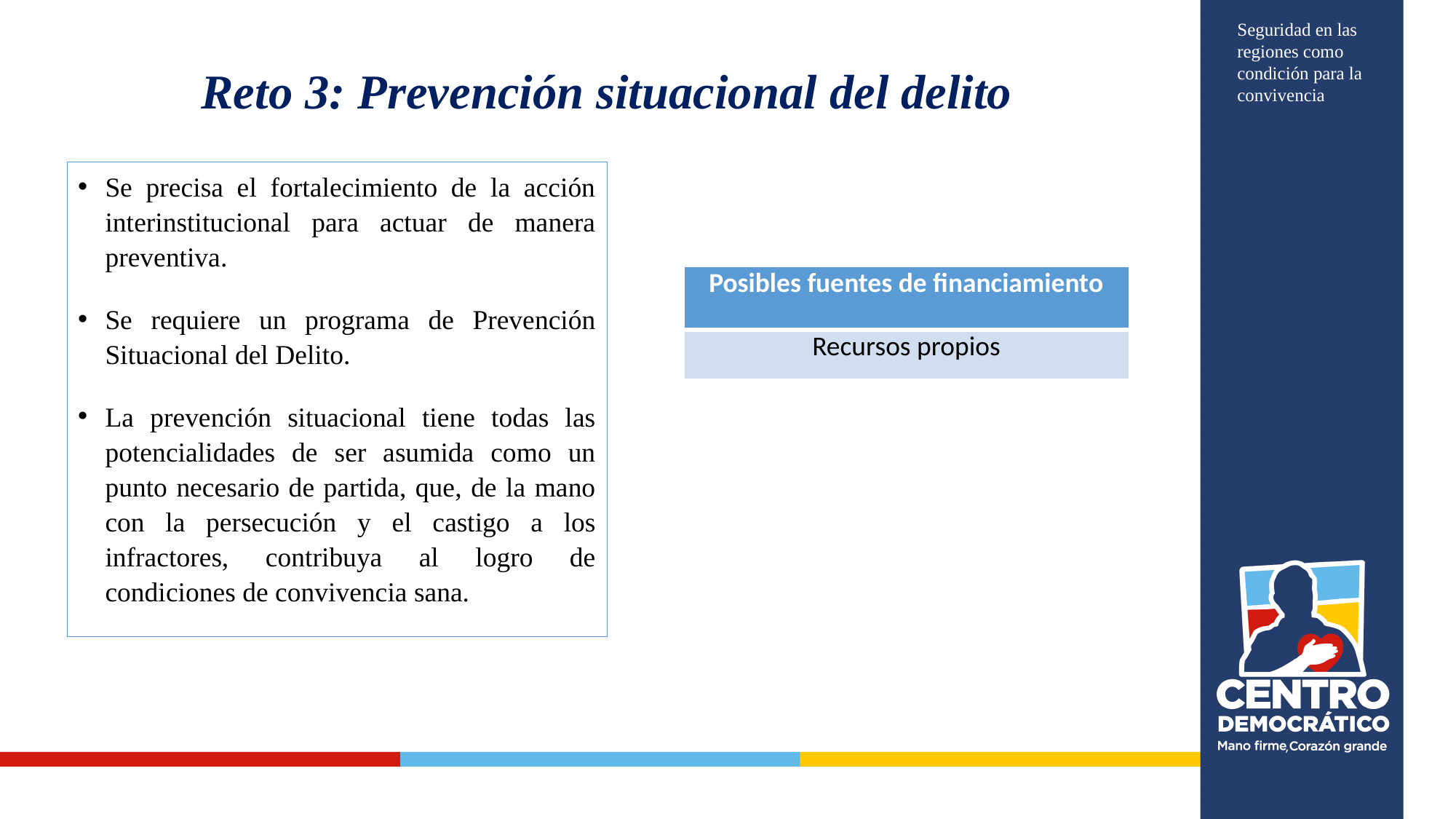

Reto 3: Prevención situacional del delito
Seguridad en las regiones como condición para la convivencia

Se precisa el fortalecimiento de la acción interinstitucional para actuar de manera preventiva.
Se requiere un programa de Prevención Situacional del Delito.
La prevención situacional tiene todas las potencialidades de ser asumida como un punto necesario de partida, que, de la mano con la persecución y el castigo a los infractores, contribuya al logro de condiciones de convivencia sana.

| Posibles fuentes de financiamiento |
| --- |
| Recursos propios |